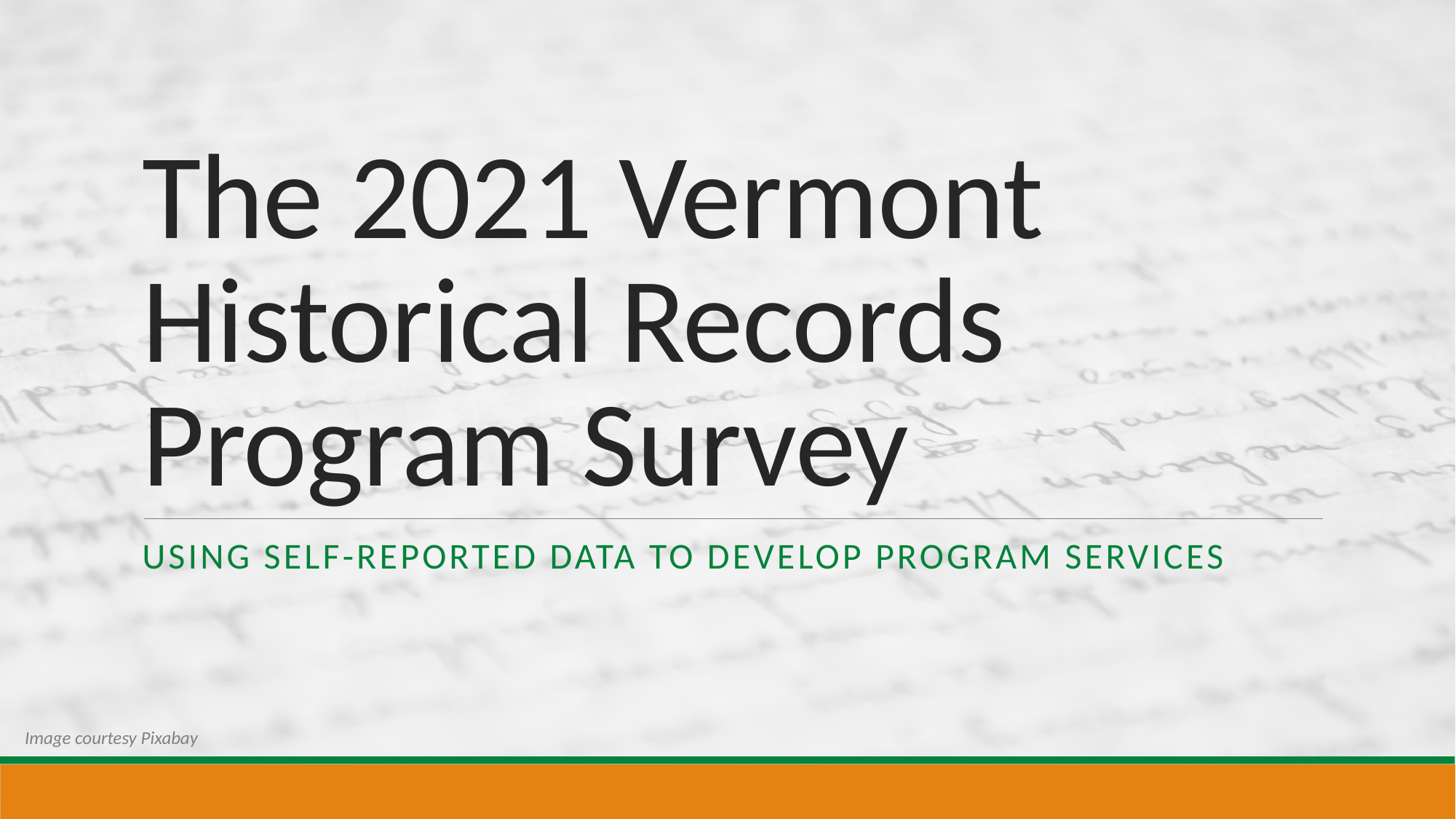

# The 2021 Vermont Historical Records Program Survey
Using self-reported data to develop program services
Image courtesy Pixabay